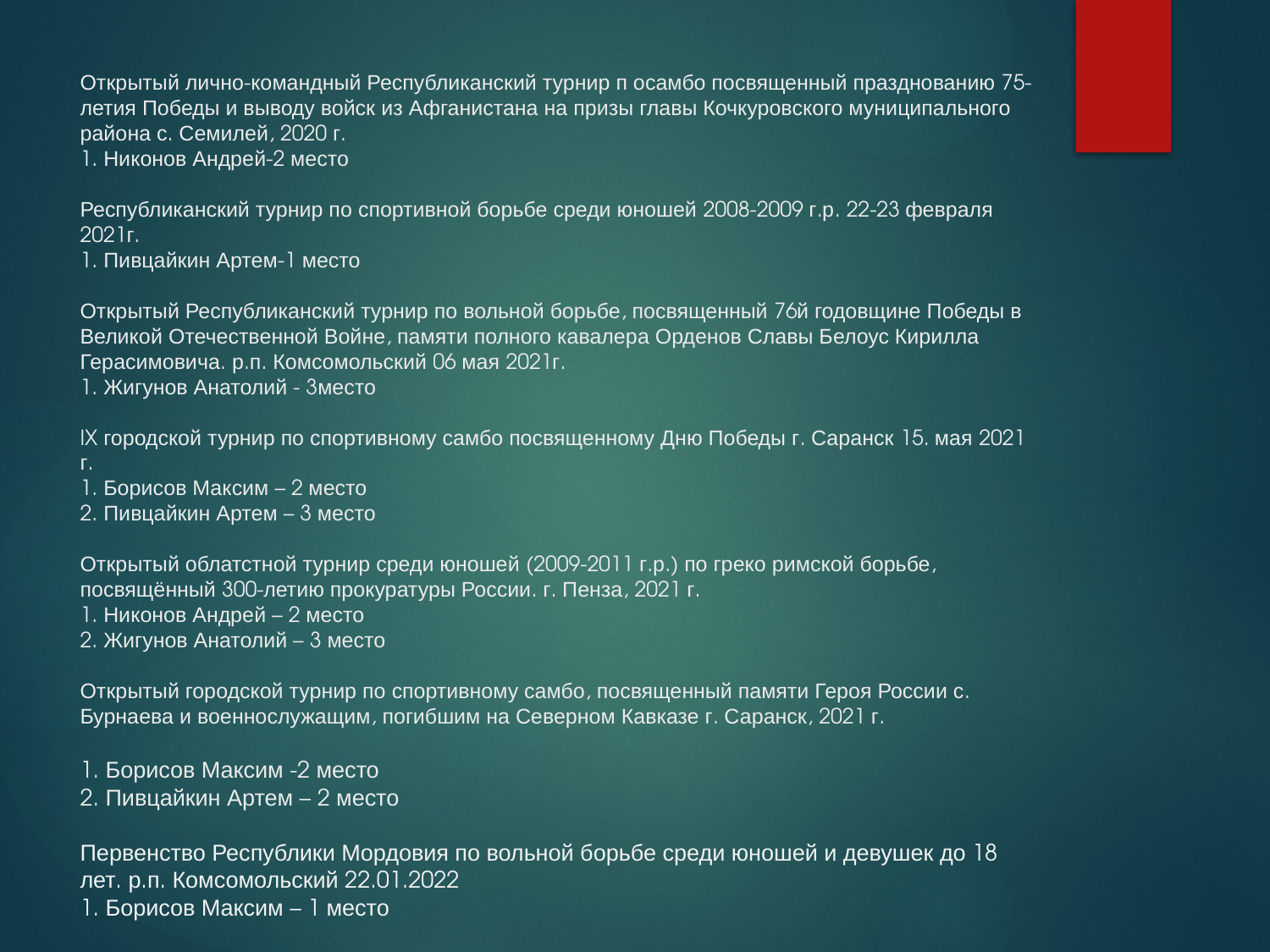

# Открытый лично-командный Республиканский турнир п осамбо посвященный празднованию 75-летия Победы и выводу войск из Афганистана на призы главы Кочкуровского муниципального района с. Семилей, 2020 г. 1. Никонов Андрей-2 место Республиканский турнир по спортивной борьбе среди юношей 2008-2009 г.р. 22-23 февраля 2021г. 1. Пивцайкин Артем-1 место Открытый Республиканский турнир по вольной борьбе, посвященный 76й годовщине Победы в Великой Отечественной Войне, памяти полного кавалера Орденов Славы Белоус Кирилла Герасимовича. р.п. Комсомольский 06 мая 2021г. 1. Жигунов Анатолий - 3место IX городской турнир по спортивному самбо посвященному Дню Победы г. Саранск 15. мая 2021 г. 1. Борисов Максим – 2 место 2. Пивцайкин Артем – 3 место Открытый облатстной турнир среди юношей (2009-2011 г.р.) по греко римской борьбе, посвящённый 300-летию прокуратуры России. г. Пенза, 2021 г. 1. Никонов Андрей – 2 место 2. Жигунов Анатолий – 3 место Открытый городской турнир по спортивному самбо, посвященный памяти Героя России с. Бурнаева и военнослужащим, погибшим на Северном Кавказе г. Саранск, 2021 г. 1. Борисов Максим -2 место 2. Пивцайкин Артем – 2 место Первенство Республики Мордовия по вольной борьбе среди юношей и девушек до 18 лет. р.п. Комсомольский 22.01.2022 1. Борисов Максим – 1 место